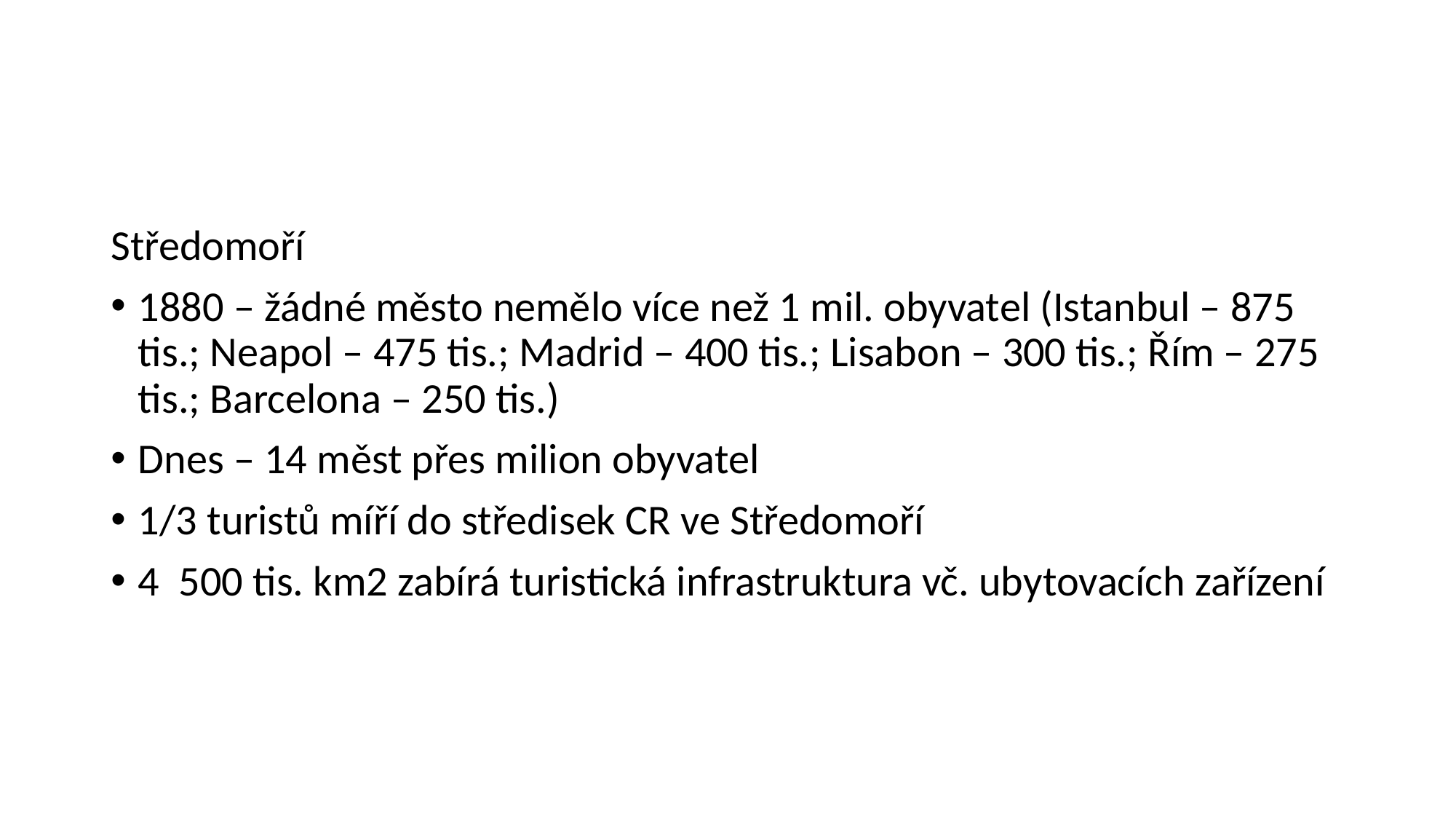

#
Středomoří
1880 – žádné město nemělo více než 1 mil. obyvatel (Istanbul – 875 tis.; Neapol – 475 tis.; Madrid – 400 tis.; Lisabon – 300 tis.; Řím – 275 tis.; Barcelona – 250 tis.)
Dnes – 14 měst přes milion obyvatel
1/3 turistů míří do středisek CR ve Středomoří
4  500 tis. km2 zabírá turistická infrastruktura vč. ubytovacích zařízení